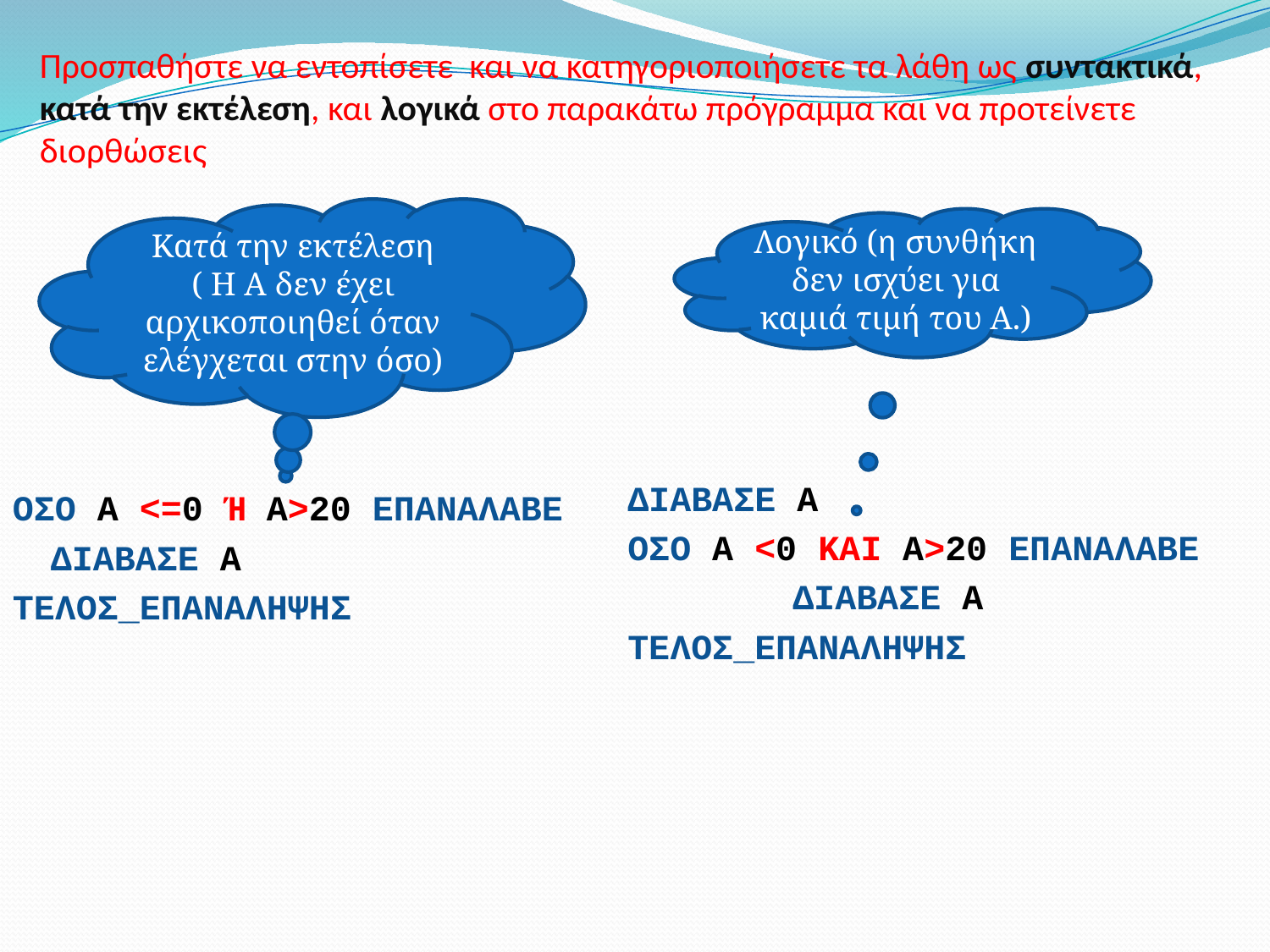

# Προσπαθήστε να εντοπίσετε  και να κατηγοριοποιήσετε τα λάθη ως συντακτικά, κατά την εκτέλεση, και λογικά στο παρακάτω πρόγραμμα και να προτείνετε διορθώσεις
Κατά την εκτέλεση ( Η Α δεν έχει αρχικοποιηθεί όταν ελέγχεται στην όσο)
Λογικό (η συνθήκη δεν ισχύει για καμιά τιμή του Α.)
ΔΙΑΒΑΣΕ Α
ΟΣΟ Α <0 ΚΑΙ Α>20 ΕΠΑΝΑΛΑΒΕ
		ΔΙΑΒΑΣΕ Α
ΤΕΛΟΣ_ΕΠΑΝΑΛΗΨΗΣ

ΟΣΟ Α <=0 Ή Α>20 ΕΠΑΝΑΛΑΒΕ
	ΔΙΑΒΑΣΕ Α
ΤΕΛΟΣ_ΕΠΑΝΑΛΗΨΗΣ